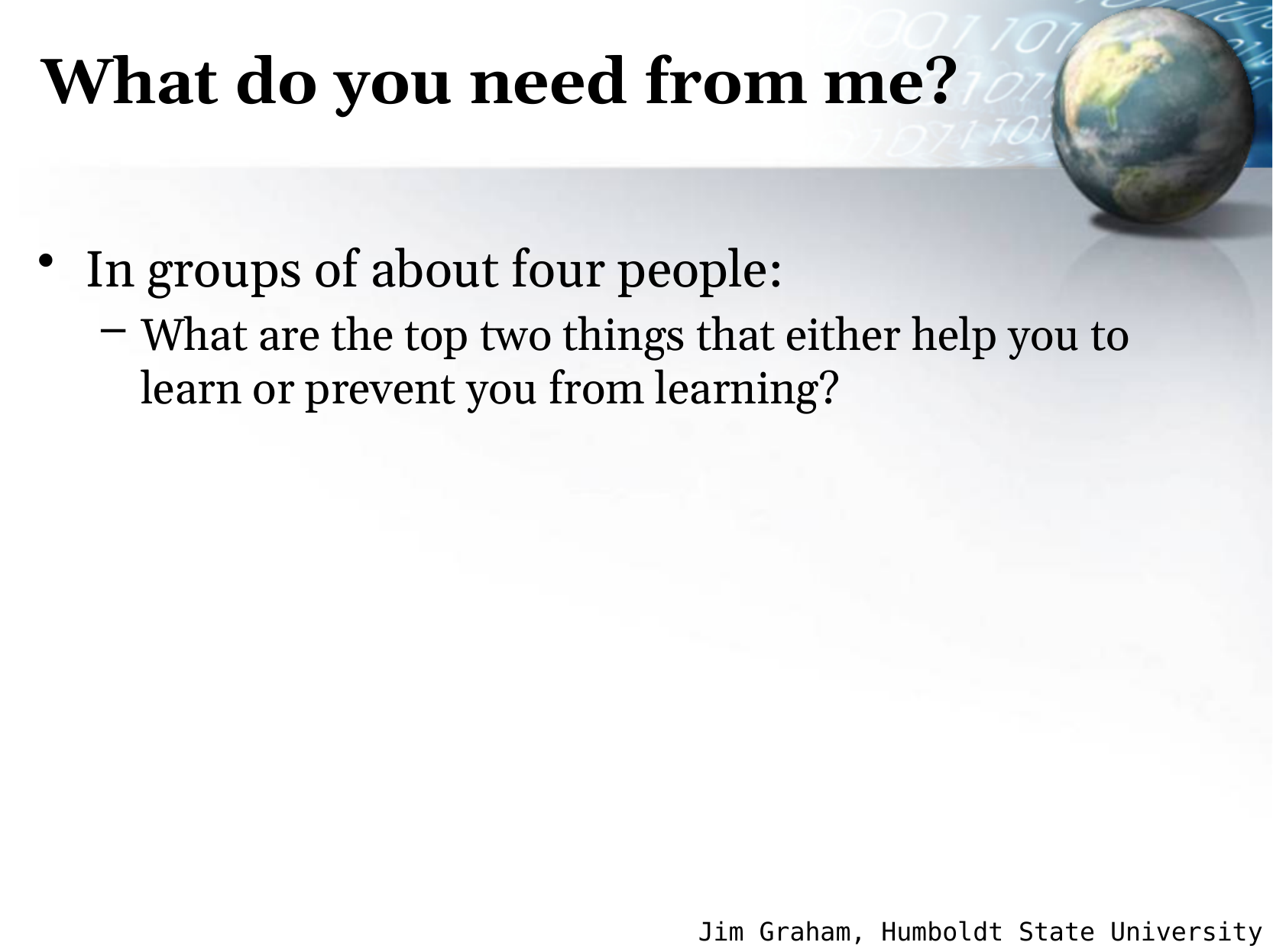

# What do you need from me?
In groups of about four people:
What are the top two things that either help you to learn or prevent you from learning?